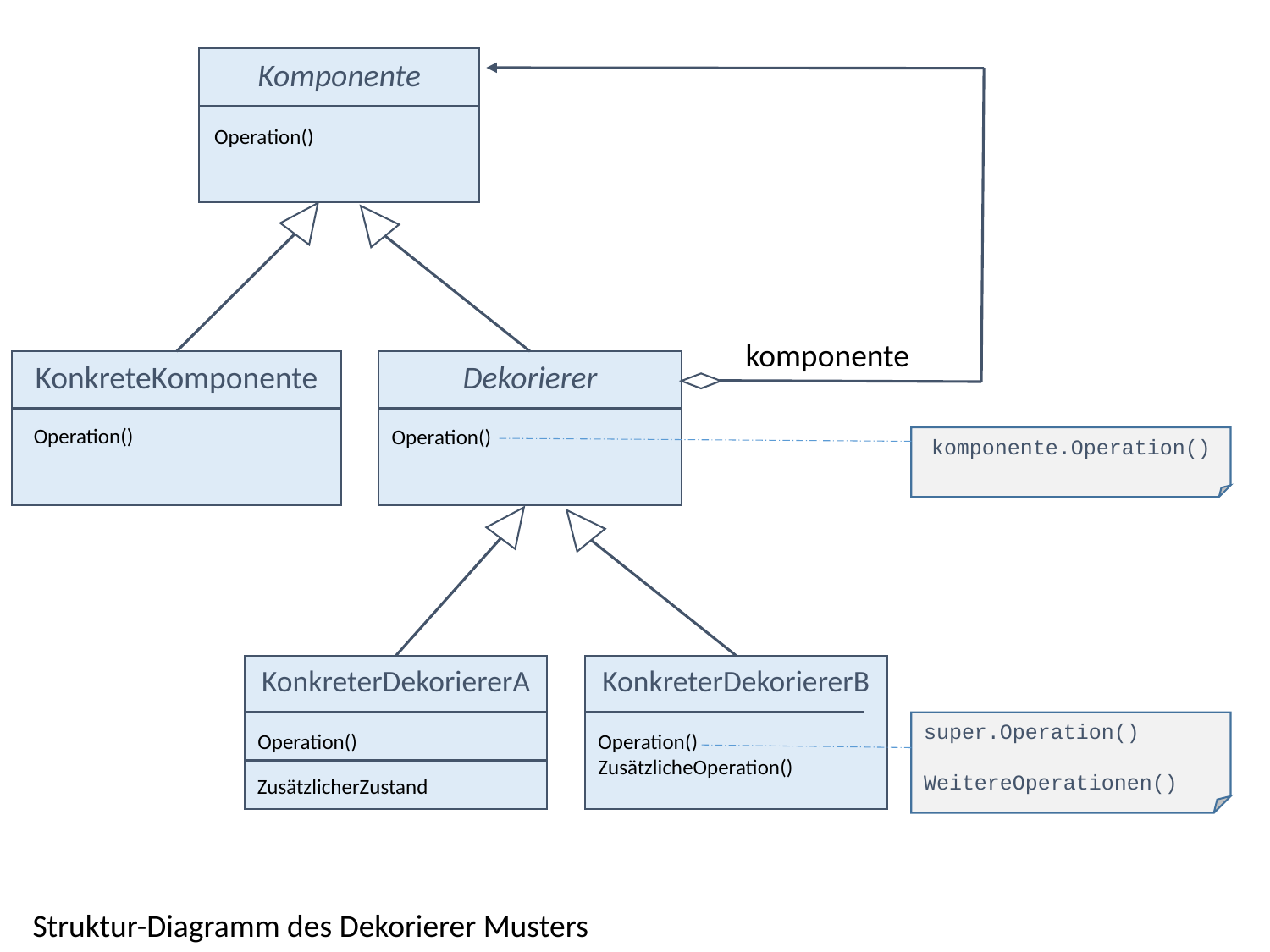

Komponente
komponente

Operation()

KonkreteKomponente
Operation()

Dekorierer
Operation()
komponente.Operation()

KonkreterDekoriererA
KonkreterDekoriererB
Operation()
Operation()
ZusätzlicheOperation()
super.Operation()

WeitereOperationen()
ZusätzlicherZustand
Struktur-Diagramm des Dekorierer Musters